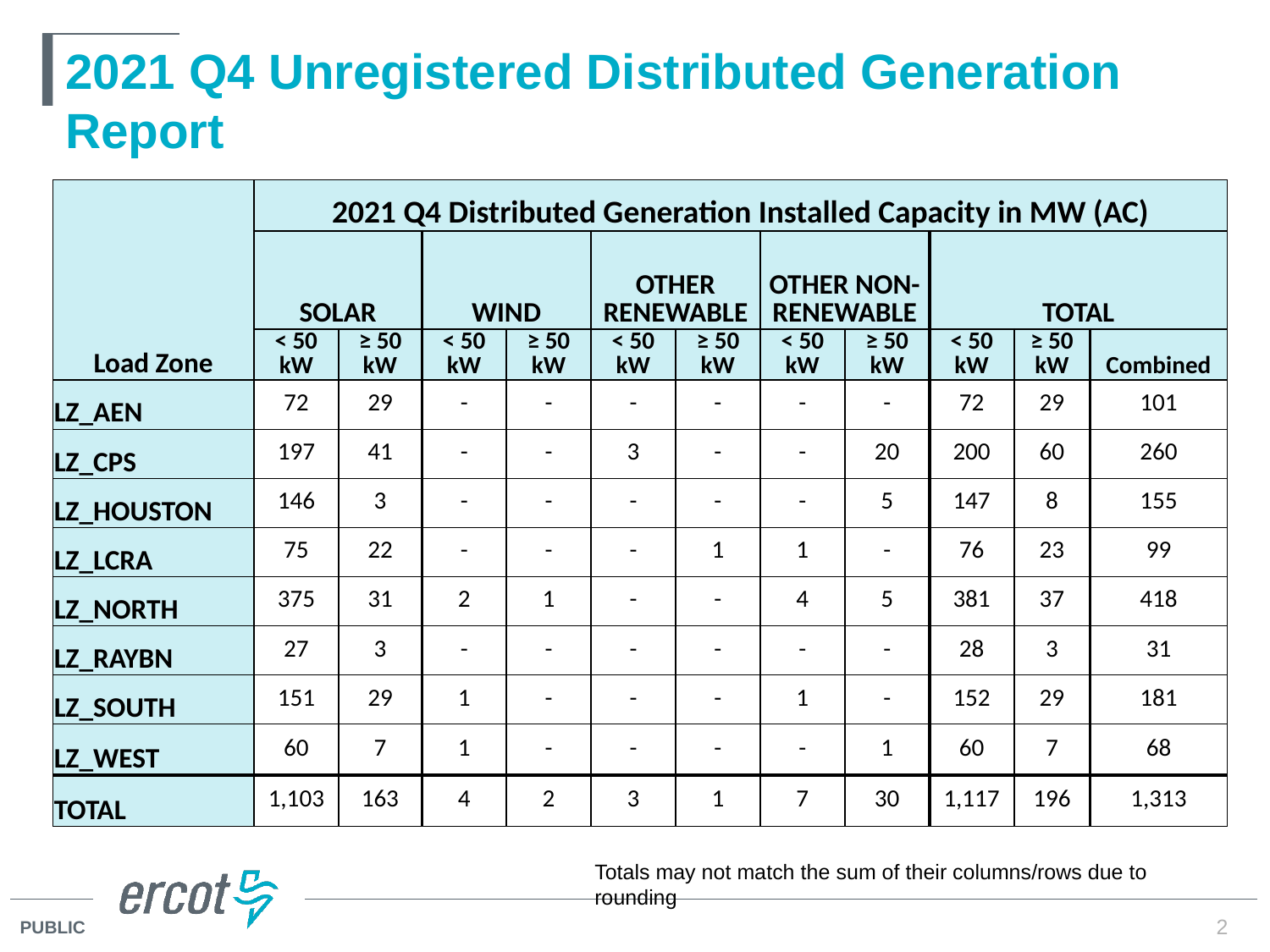

# 2021 Q4 Unregistered Distributed Generation Report
| Load Zone | 2021 Q4 Distributed Generation Installed Capacity in MW (AC) |  |  |  |  |  |  |  |  |  |  |
| --- | --- | --- | --- | --- | --- | --- | --- | --- | --- | --- | --- |
|  | SOLAR |  | WIND |  | OTHER RENEWABLE |  | OTHER NON-RENEWABLE |  | TOTAL |  |  |
|  | < 50 kW | ≥ 50 kW | < 50 kW | ≥ 50 kW | < 50 kW | ≥ 50 kW | < 50 kW | ≥ 50 kW | < 50 kW | ≥ 50 kW | Combined |
| LZ\_AEN | 72 | 29 | - | - | - | - | - | - | 72 | 29 | 101 |
| LZ\_CPS | 197 | 41 | - | - | 3 | - | - | 20 | 200 | 60 | 260 |
| LZ\_HOUSTON | 146 | 3 | - | - | - | - | - | 5 | 147 | 8 | 155 |
| LZ\_LCRA | 75 | 22 | - | - | - | 1 | 1 | - | 76 | 23 | 99 |
| LZ\_NORTH | 375 | 31 | 2 | 1 | - | - | 4 | 5 | 381 | 37 | 418 |
| LZ\_RAYBN | 27 | 3 | - | - | - | - | - | - | 28 | 3 | 31 |
| LZ\_SOUTH | 151 | 29 | 1 | - | - | - | 1 | - | 152 | 29 | 181 |
| LZ\_WEST | 60 | 7 | 1 | - | - | - | - | 1 | 60 | 7 | 68 |
| TOTAL | 1,103 | 163 | 4 | 2 | 3 | 1 | 7 | 30 | 1,117 | 196 | 1,313 |
Totals may not match the sum of their columns/rows due to rounding
2